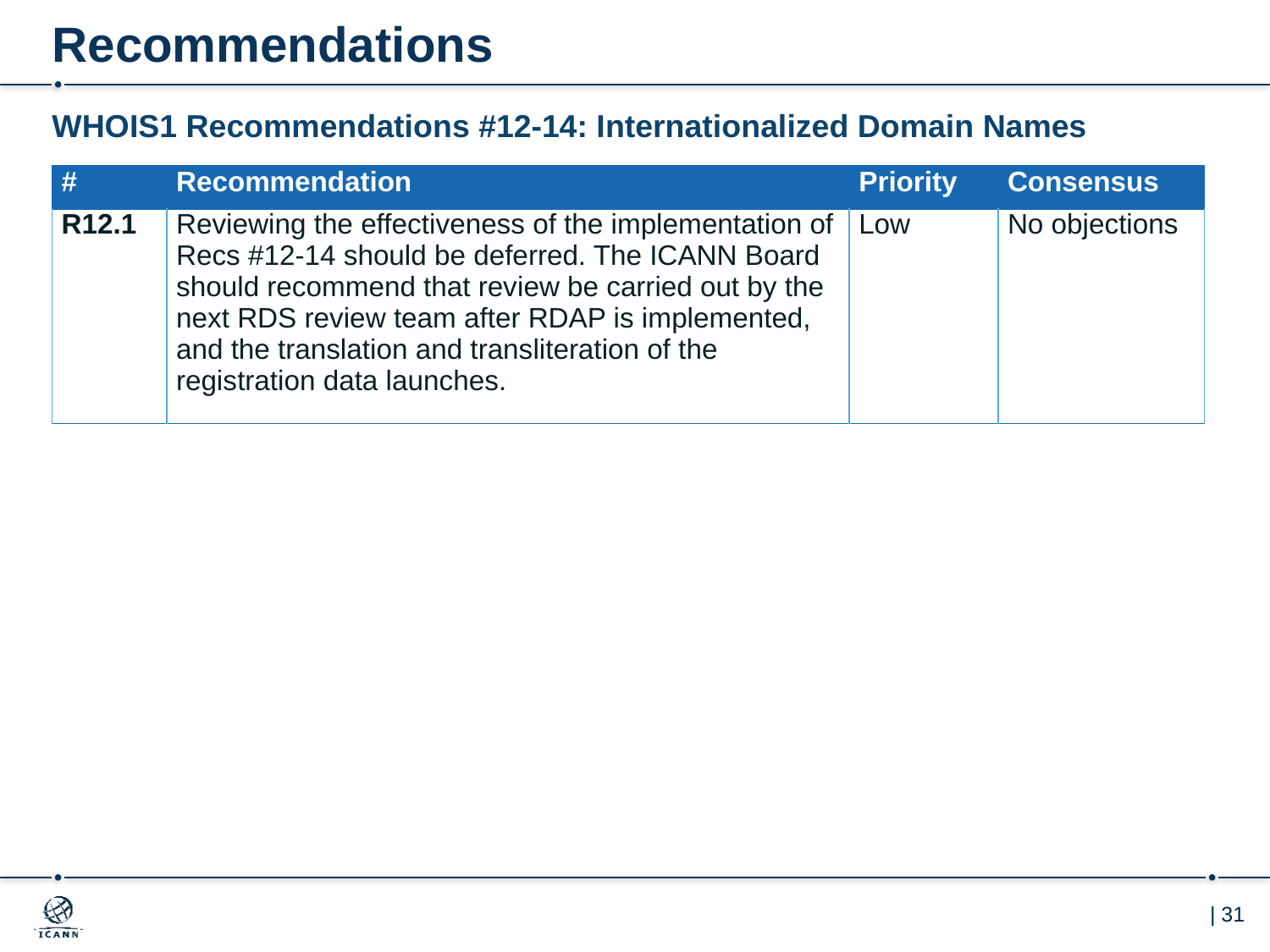

# Recommendations
WHOIS1 Recommendations #12-14: Internationalized Domain Names

| # | Recommendation | Priority | Consensus |
| --- | --- | --- | --- |
| R12.1 | Reviewing the effectiveness of the implementation of Recs #12-14 should be deferred. The ICANN Board should recommend that review be carried out by the next RDS review team after RDAP is implemented, and the translation and transliteration of the registration data launches. | Low | No objections |